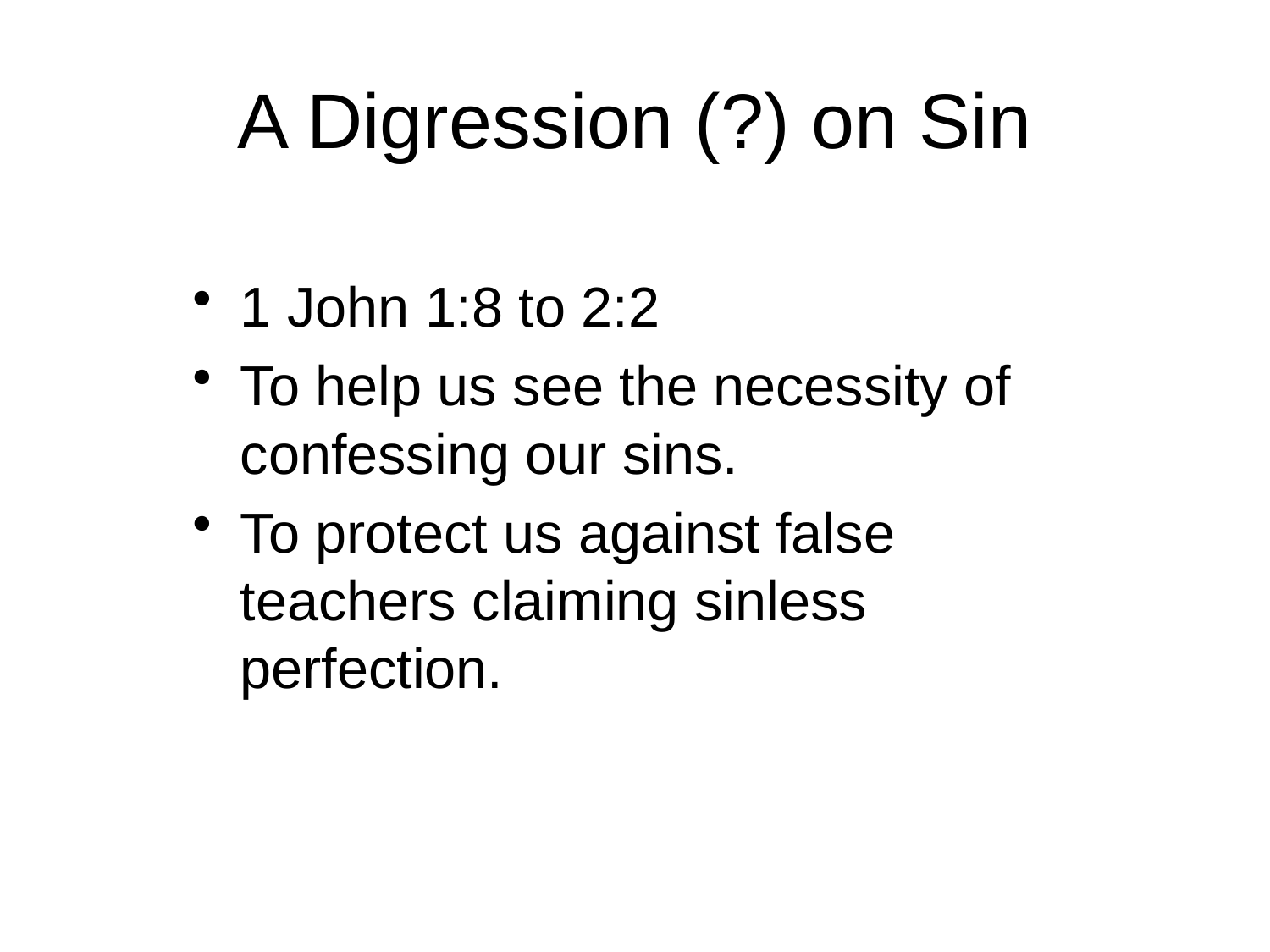

# A Digression (?) on Sin
1 John 1:8 to 2:2
To help us see the necessity of confessing our sins.
To protect us against false teachers claiming sinless perfection.